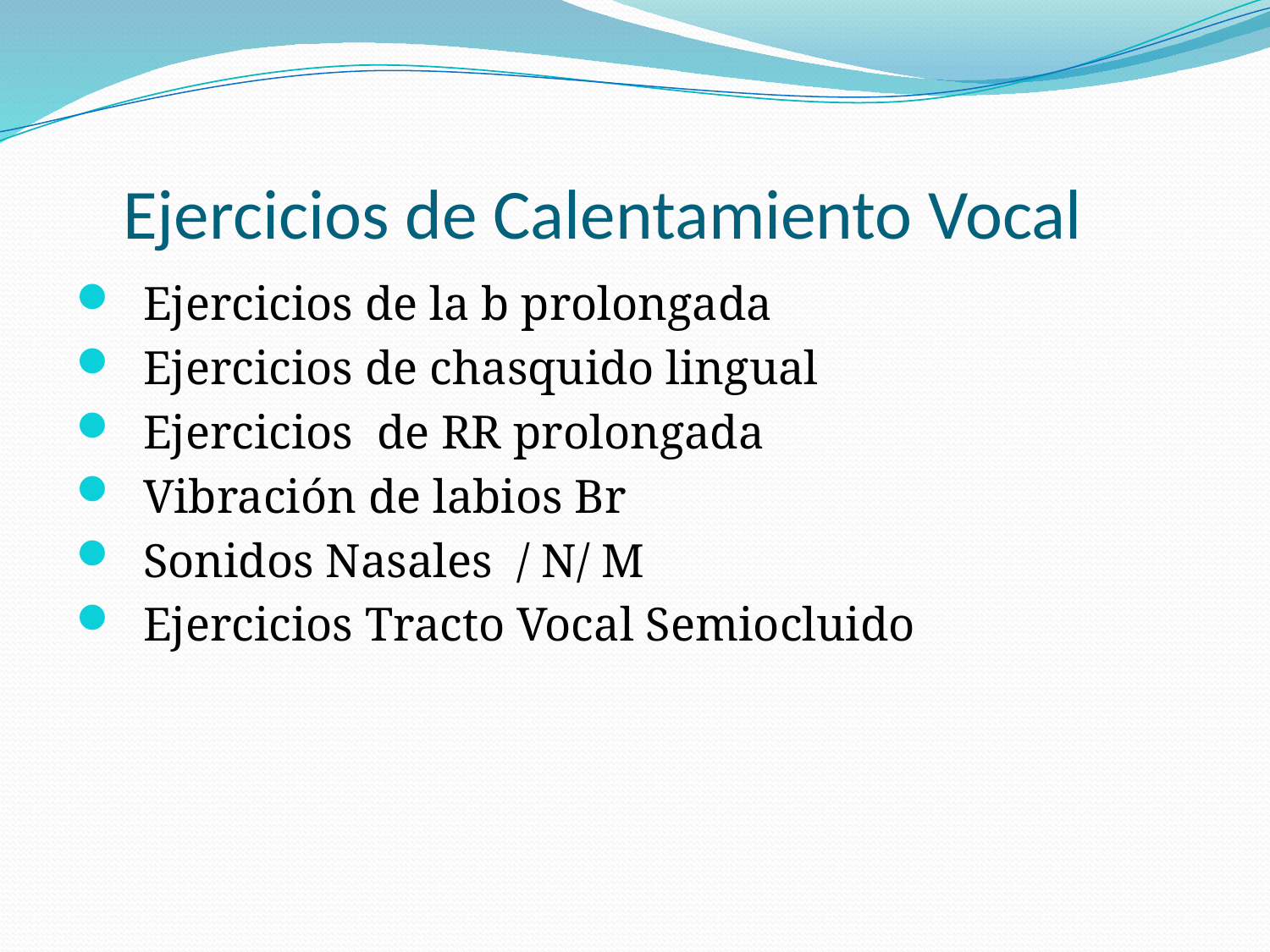

# Ejercicios de Calentamiento Vocal
  Ejercicios de la b prolongada
  Ejercicios de chasquido lingual
  Ejercicios  de RR prolongada
  Vibración de labios Br
  Sonidos Nasales  / N/ M
  Ejercicios Tracto Vocal Semiocluido